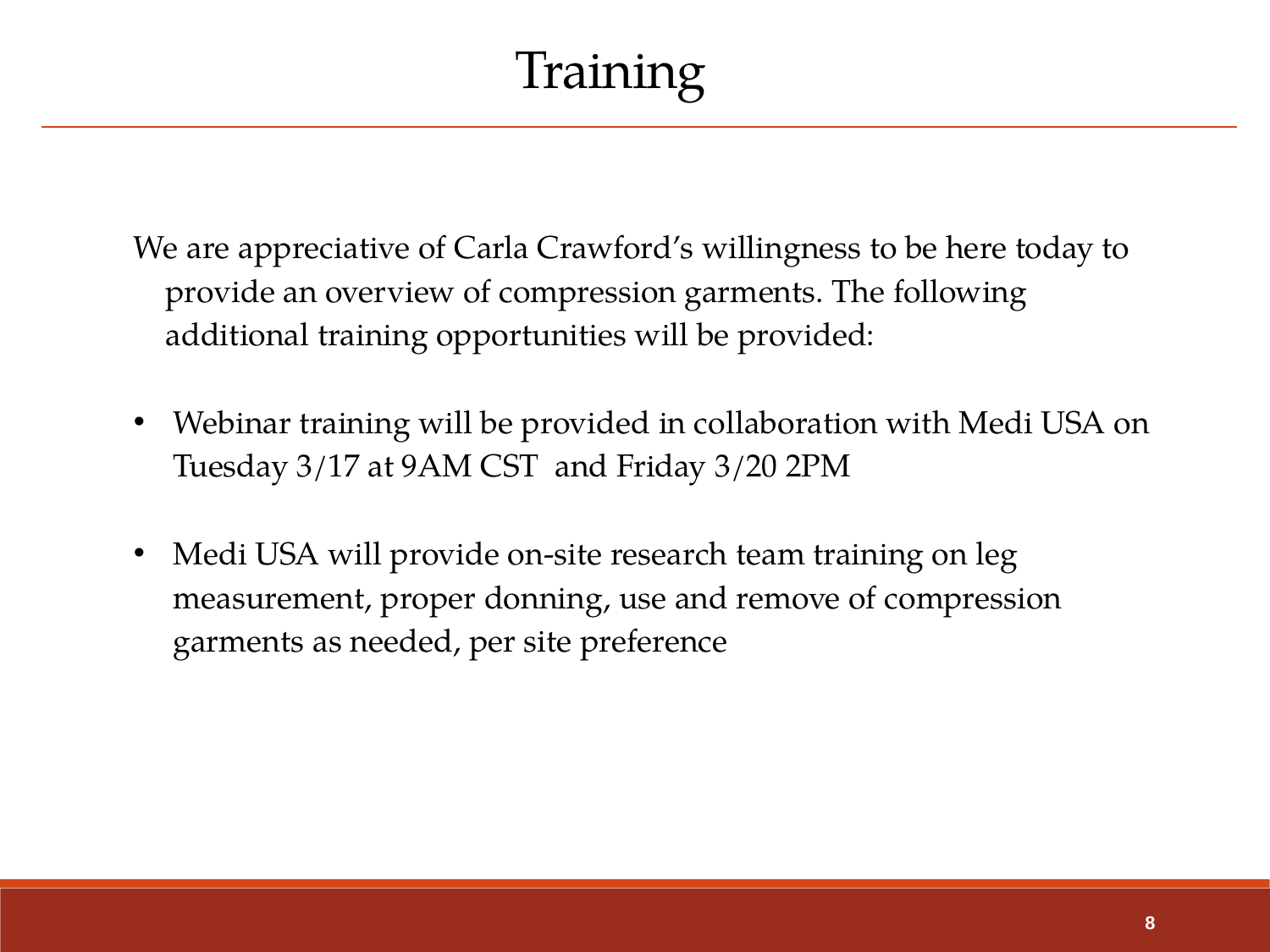

Training
We are appreciative of Carla Crawford’s willingness to be here today to provide an overview of compression garments. The following additional training opportunities will be provided:

Webinar training will be provided in collaboration with Medi USA on Tuesday 3/17 at 9AM CST  and Friday 3/20 2PM

Medi USA will provide on-site research team training on leg measurement, proper donning, use and remove of compression garments as needed, per site preference

8